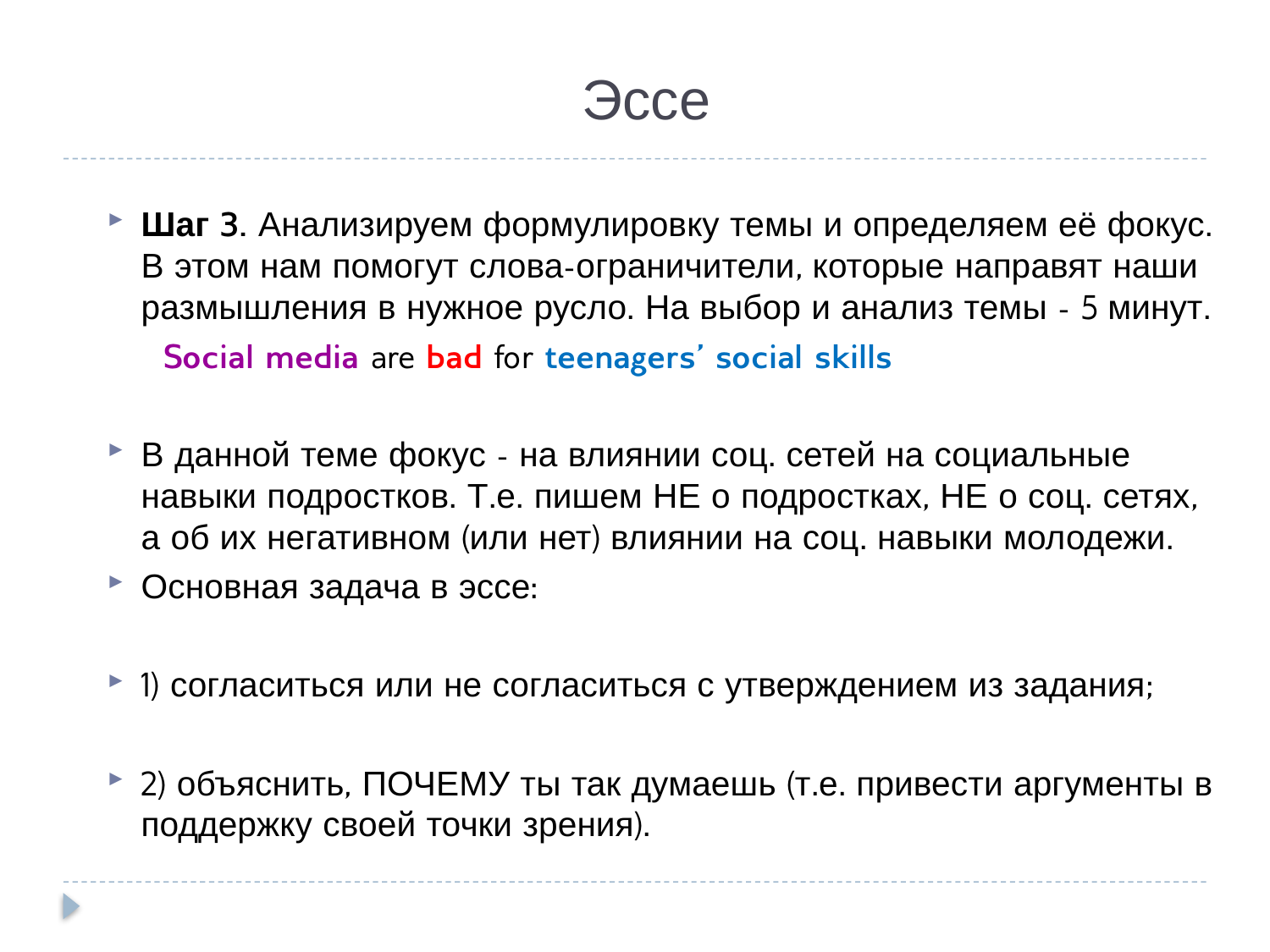

# Эссе
Шаг 3. Анализируем формулировку темы и определяем её фокус. В этом нам помогут слова-ограничители, которые направят наши размышления в нужное русло. На выбор и анализ темы - 5 минут.
     Social media are bad for teenagers’ social skills

В данной теме фокус - на влиянии соц. сетей на социальные навыки подростков. Т.е. пишем НЕ о подростках, НЕ о соц. сетях, а об их негативном (или нет) влиянии на соц. навыки молодежи.
Основная задача в эссе:

1) согласиться или не согласиться с утверждением из задания;

2) объяснить, ПОЧЕМУ ты так думаешь (т.е. привести аргументы в поддержку своей точки зрения).